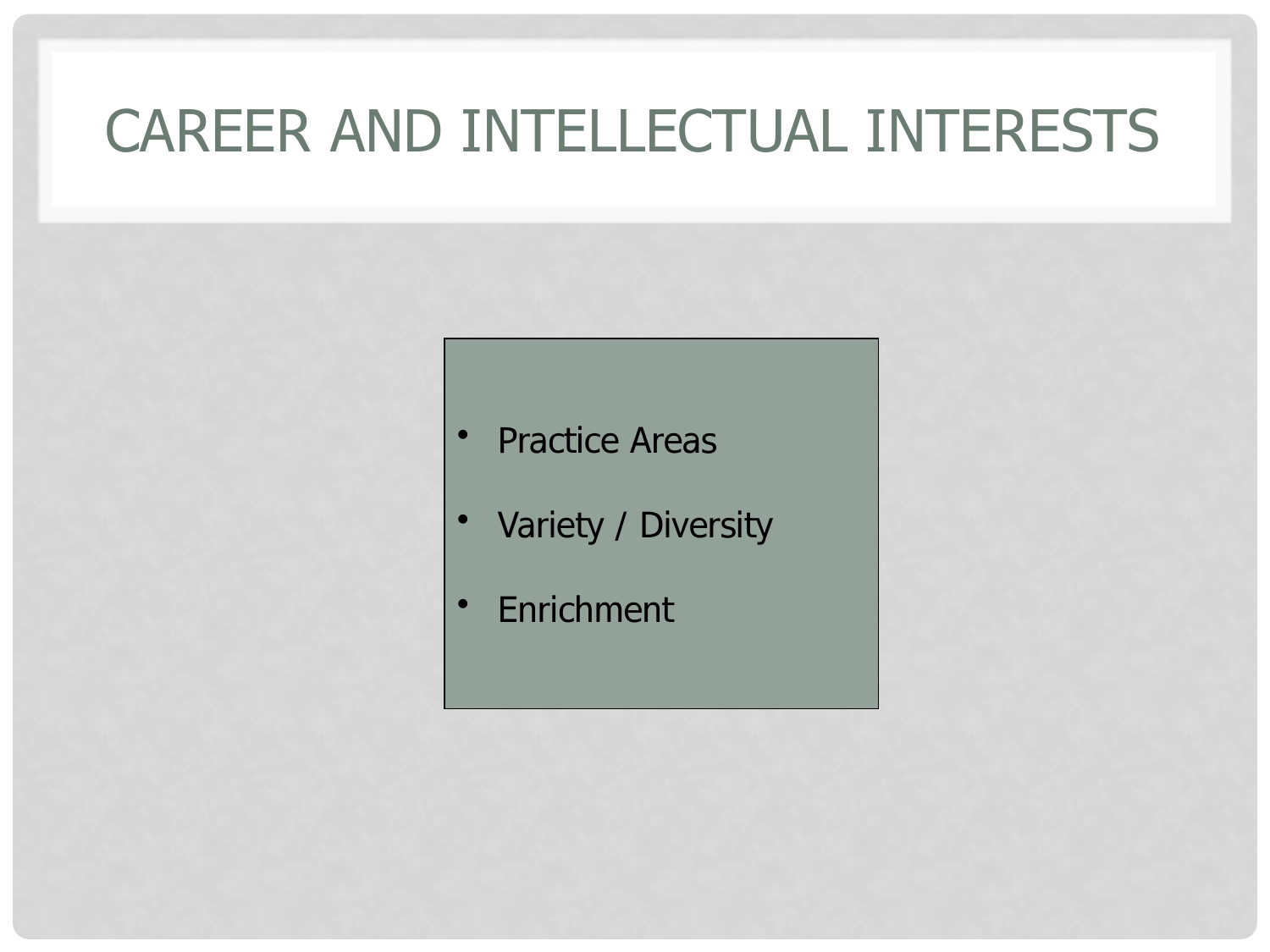

# Career and Intellectual Interests
 Practice Areas
 Variety / Diversity

 Enrichment